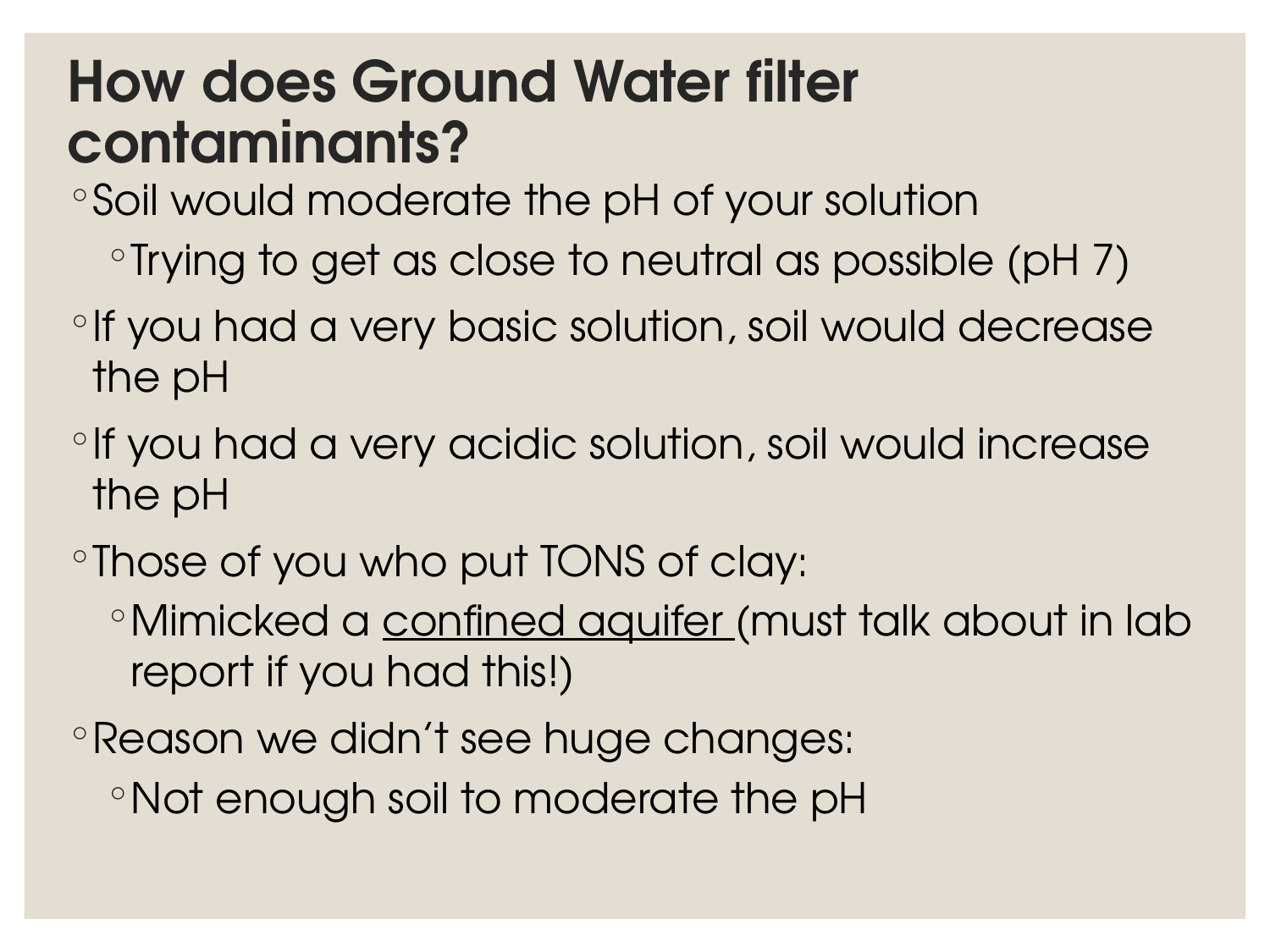

# How does Ground Water filter contaminants?
Soil would moderate the pH of your solution
Trying to get as close to neutral as possible (pH 7)
If you had a very basic solution, soil would decrease the pH
If you had a very acidic solution, soil would increase the pH
Those of you who put TONS of clay:
Mimicked a confined aquifer (must talk about in lab report if you had this!)
Reason we didn’t see huge changes:
Not enough soil to moderate the pH